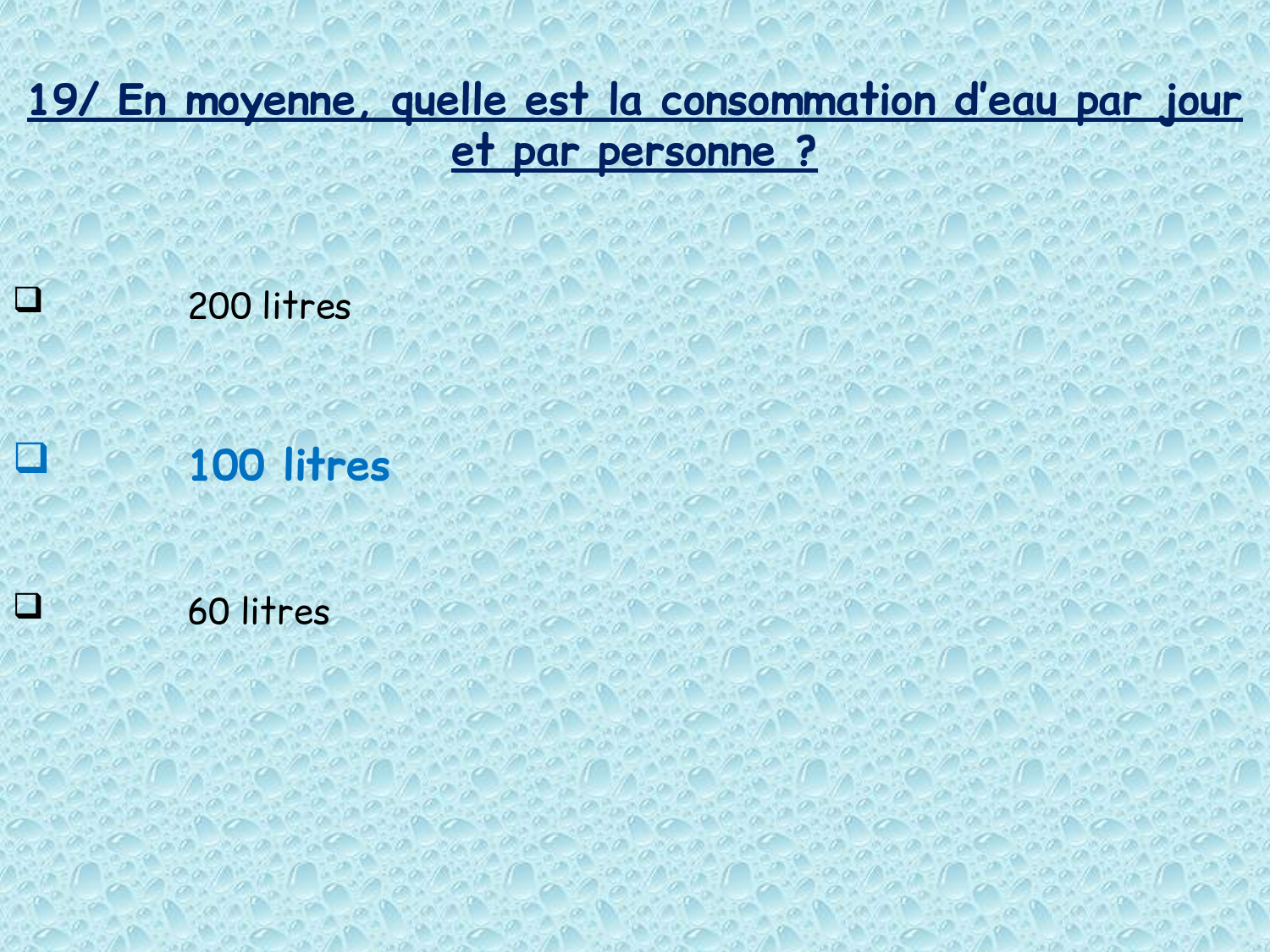

19/ En moyenne, quelle est la consommation d’eau par jour et par personne ?
	200 litres
	100 litres
	60 litres